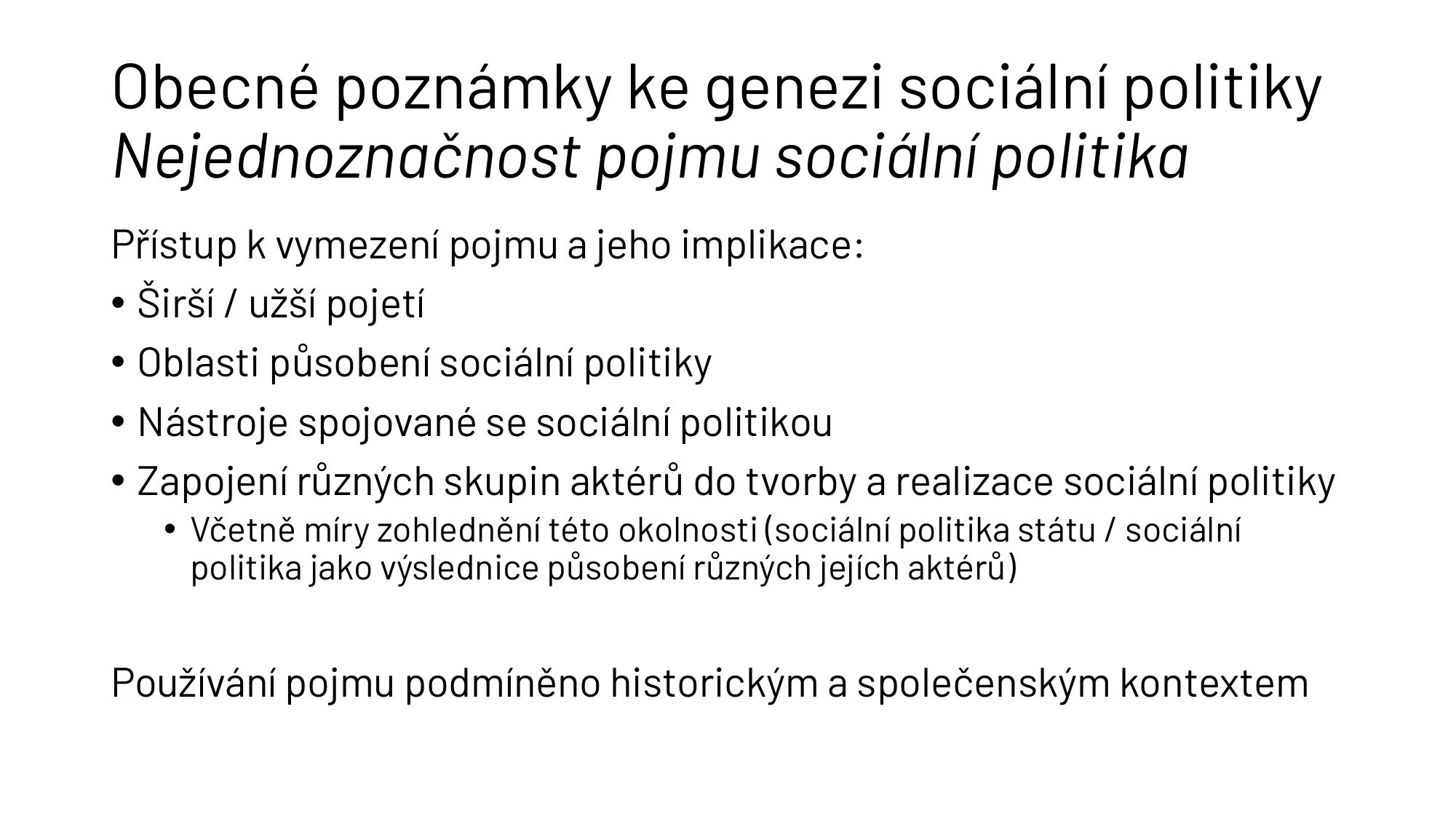

# Obecné poznámky ke genezi sociální politiky Nejednoznačnost pojmu sociální politika
Přístup k vymezení pojmu a jeho implikace:
Širší / užší pojetí
Oblasti působení sociální politiky
Nástroje spojované se sociální politikou
Zapojení různých skupin aktérů do tvorby a realizace sociální politiky
Včetně míry zohlednění této okolnosti (sociální politika státu / sociální politika jako výslednice působení různých jejích aktérů)

Používání pojmu podmíněno historickým a společenským kontextem